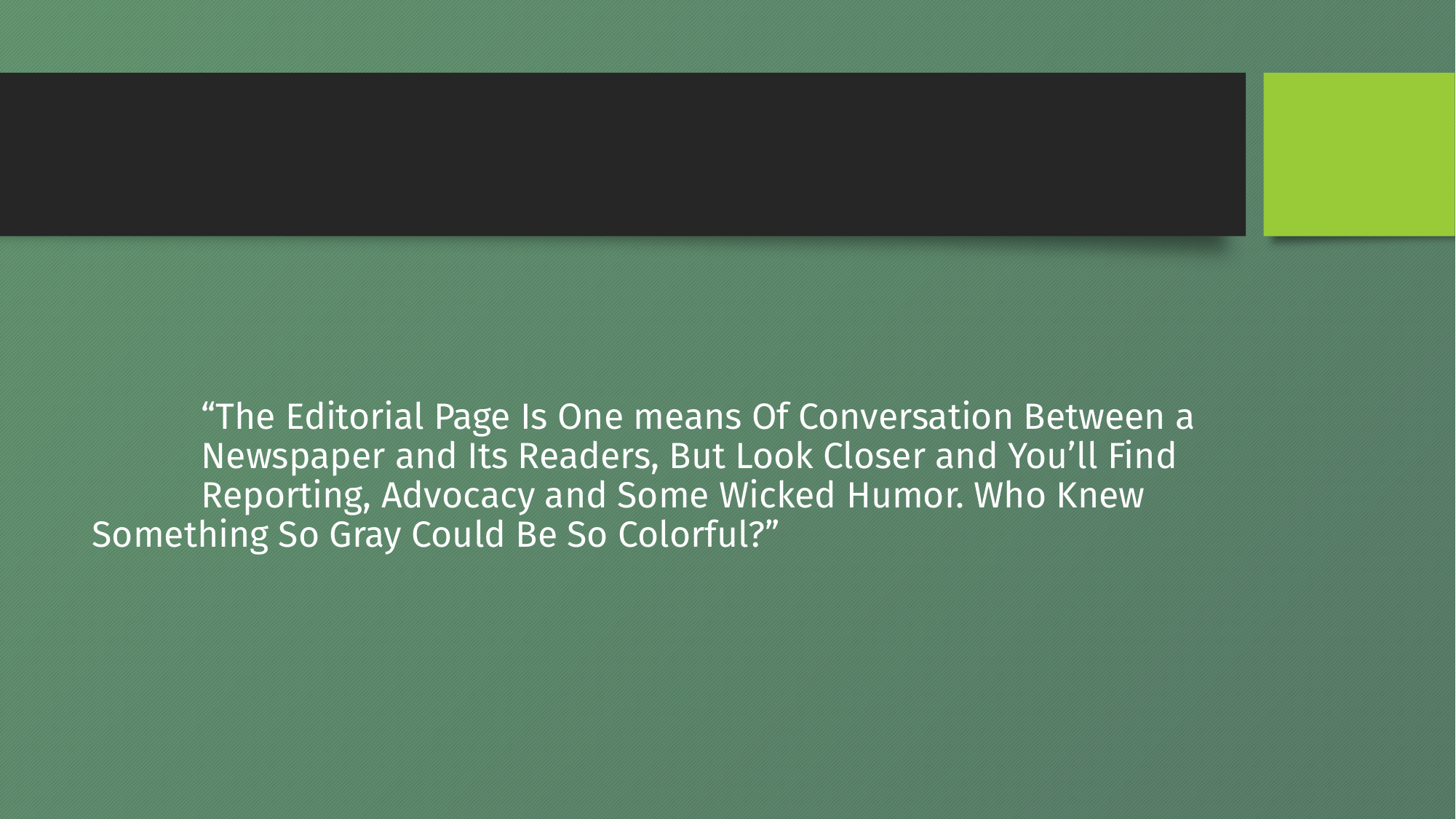

#

	“The Editorial Page Is One means Of Conversation Between a 	Newspaper and Its Readers, But Look Closer and You’ll Find 	Reporting, Advocacy and Some Wicked Humor. Who Knew 	Something So Gray Could Be So Colorful?”